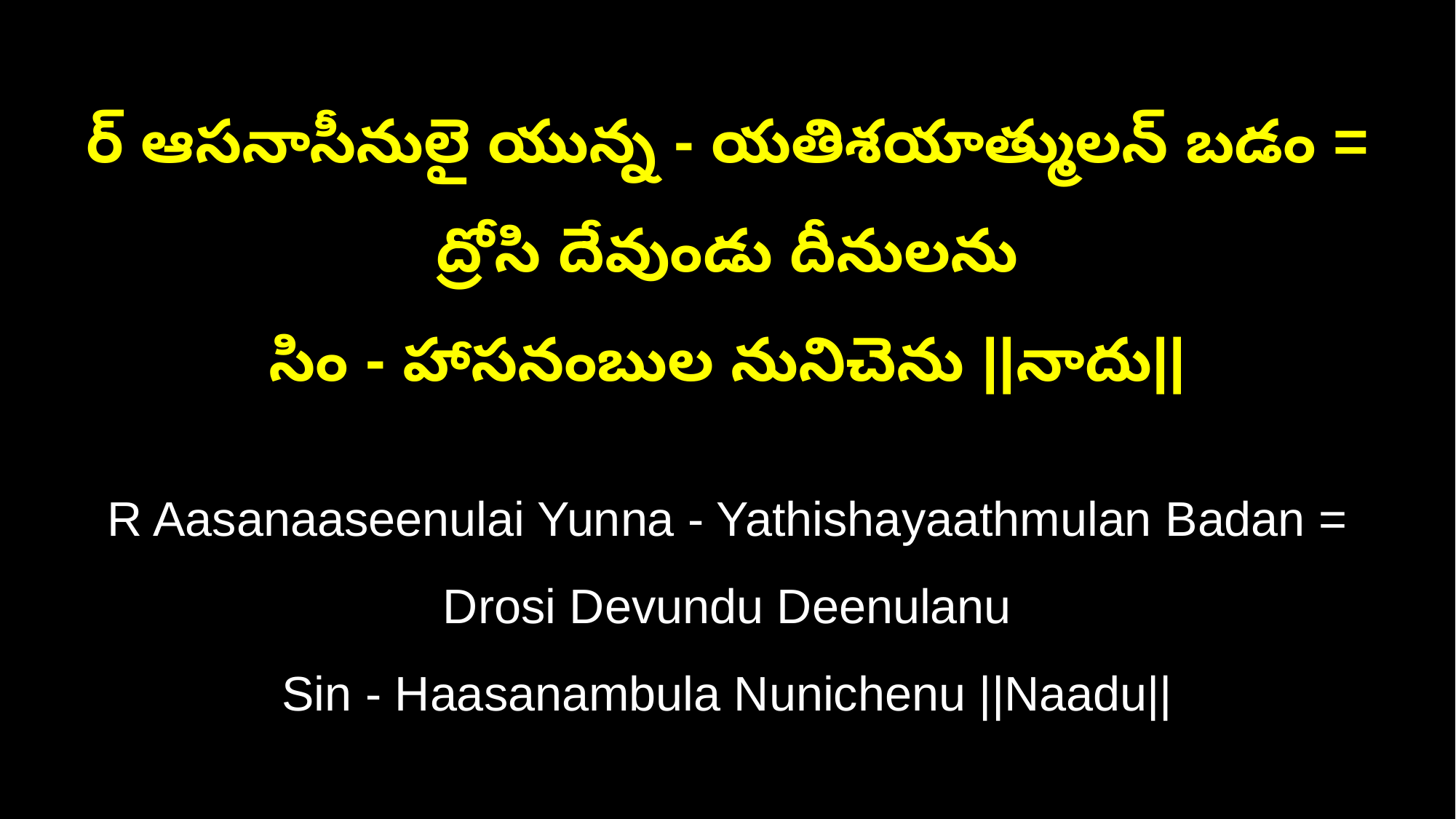

ర్‌ ఆసనాసీనులై యున్న - యతిశయాత్ములన్‌ బడం = ద్రోసి దేవుండు దీనులను
సిం - హాసనంబుల నునిచెను ||నాదు||
R Aasanaaseenulai Yunna - Yathishayaathmulan Badan = Drosi Devundu Deenulanu
Sin - Haasanambula Nunichenu ||Naadu||